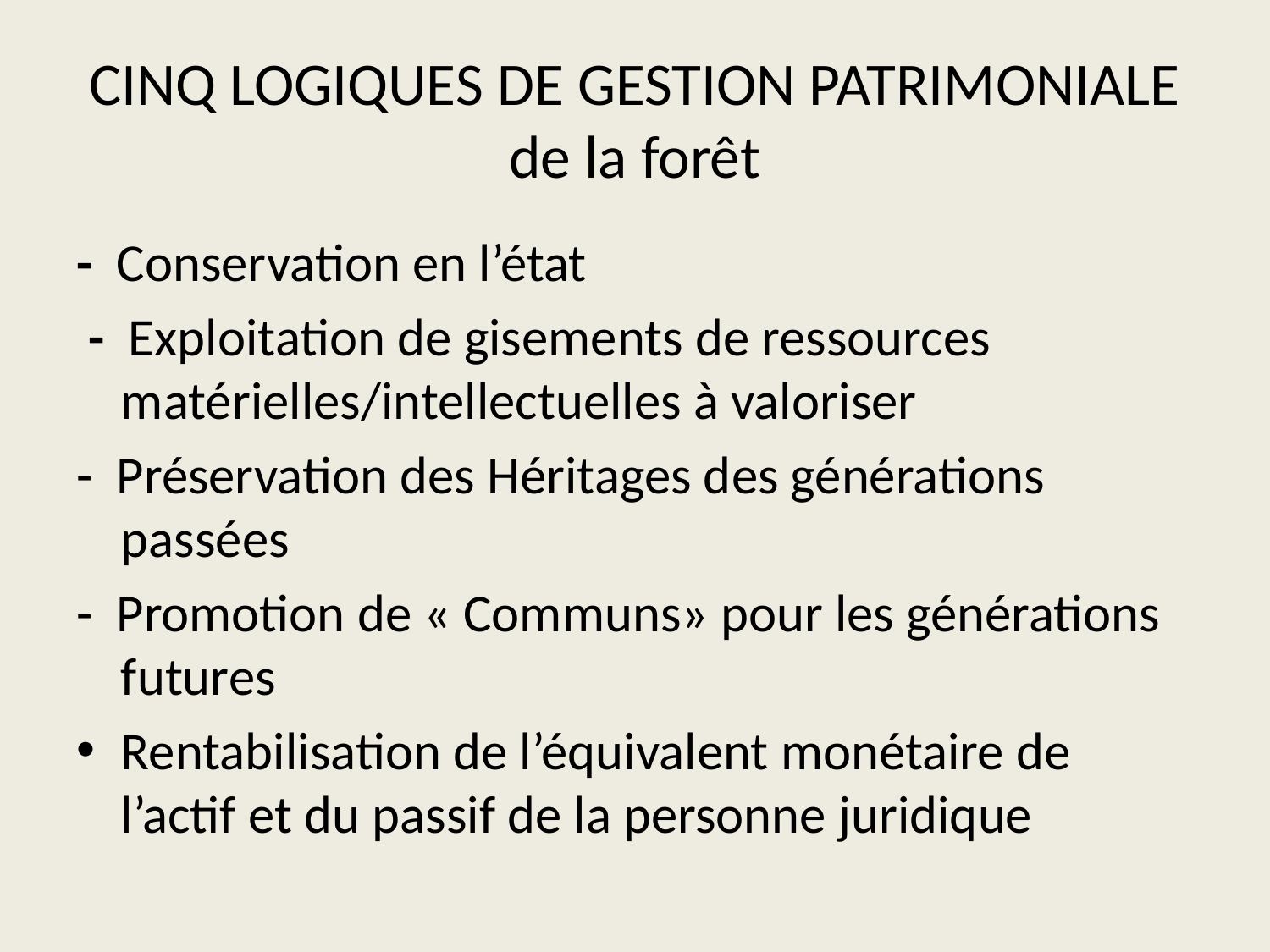

# CINQ LOGIQUES DE GESTION PATRIMONIALE de la forêt
-  Conservation en l’état
 -  Exploitation de gisements de ressources matérielles/intellectuelles à valoriser
-  Préservation des Héritages des générations passées
-  Promotion de « Communs» pour les générations futures
Rentabilisation de l’équivalent monétaire de l’actif et du passif de la personne juridique